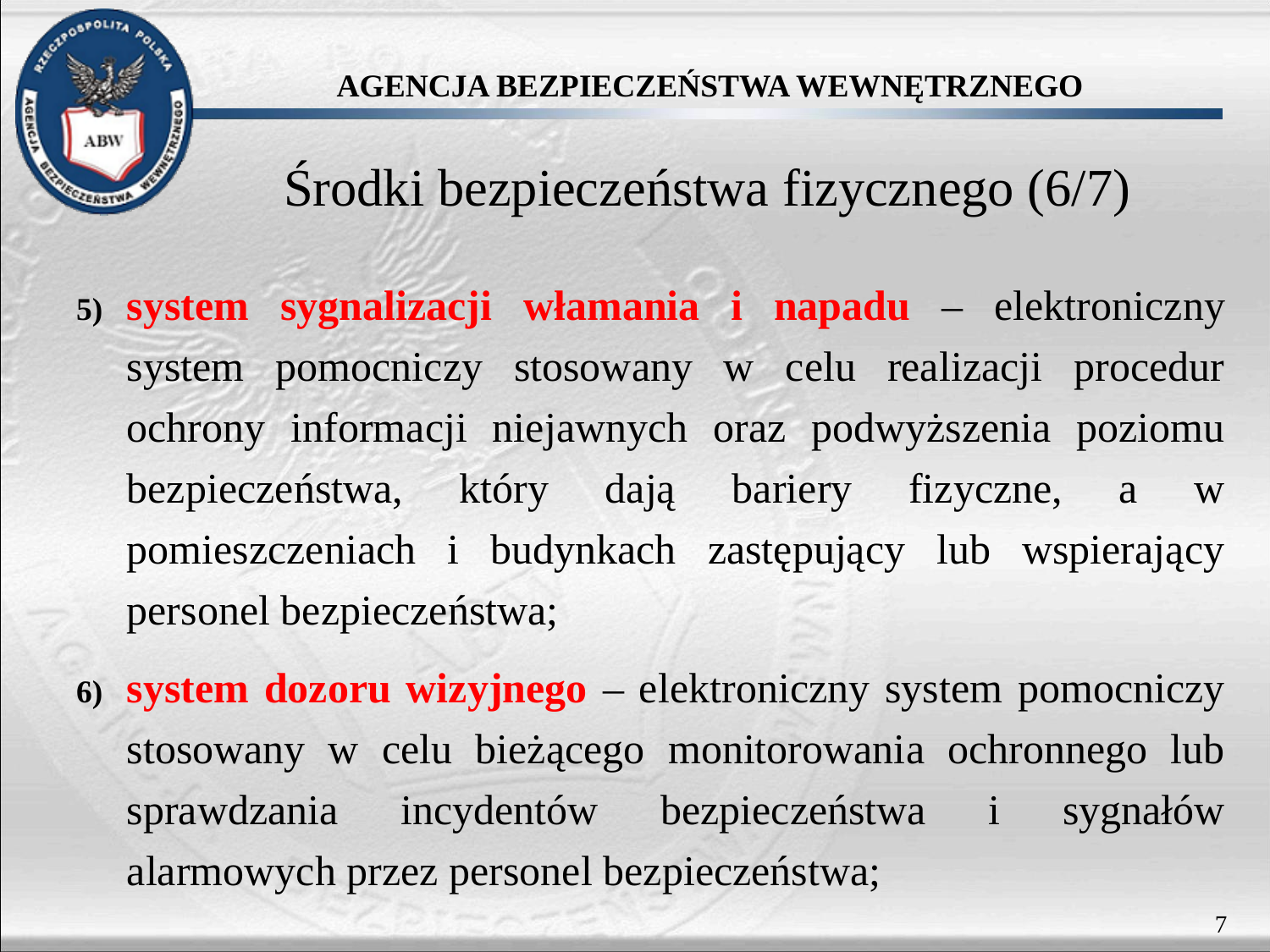

Środki bezpieczeństwa fizycznego (6/7)
system sygnalizacji włamania i napadu – elektroniczny system pomocniczy stosowany w celu realizacji procedur ochrony informacji niejawnych oraz podwyższenia poziomu bezpieczeństwa, który dają bariery fizyczne, a w pomieszczeniach i budynkach zastępujący lub wspierający personel bezpieczeństwa;
system dozoru wizyjnego – elektroniczny system pomocniczy stosowany w celu bieżącego monitorowania ochronnego lub sprawdzania incydentów bezpieczeństwa i sygnałów alarmowych przez personel bezpieczeństwa;
7